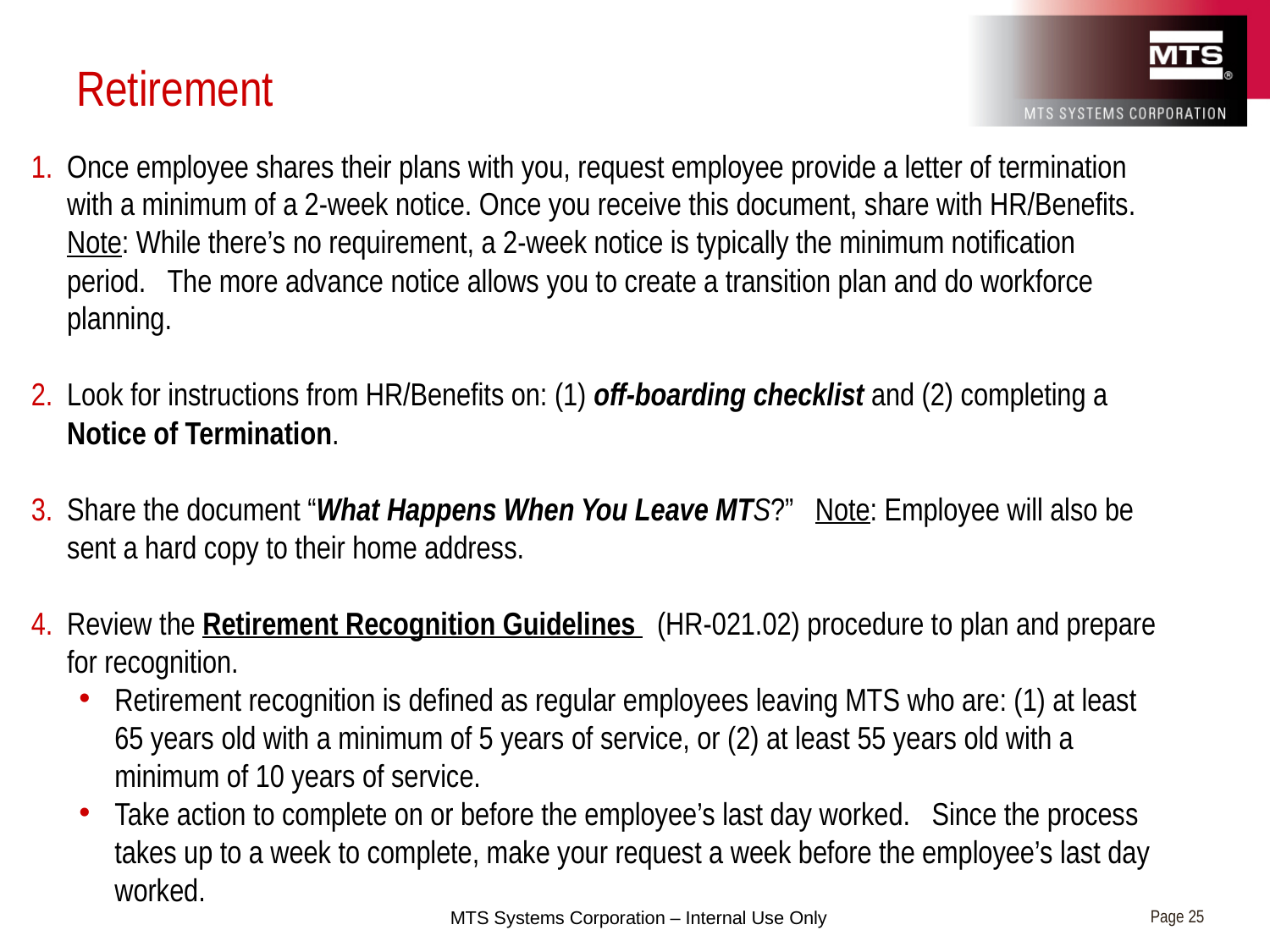

# Retirement
Once employee shares their plans with you, request employee provide a letter of termination with a minimum of a 2-week notice. Once you receive this document, share with HR/Benefits.   Note: While there’s no requirement, a 2-week notice is typically the minimum notification period.   The more advance notice allows you to create a transition plan and do workforce planning.

Look for instructions from HR/Benefits on: (1) off-boarding checklist and (2) completing a Notice of Termination.

Share the document “What Happens When You Leave MTS?”   Note: Employee will also be sent a hard copy to their home address.

Review the Retirement Recognition Guidelines   (HR-021.02) procedure to plan and prepare for recognition.
Retirement recognition is defined as regular employees leaving MTS who are: (1) at least 65 years old with a minimum of 5 years of service, or (2) at least 55 years old with a minimum of 10 years of service.
Take action to complete on or before the employee’s last day worked.   Since the process takes up to a week to complete, make your request a week before the employee’s last day worked.

Page 25